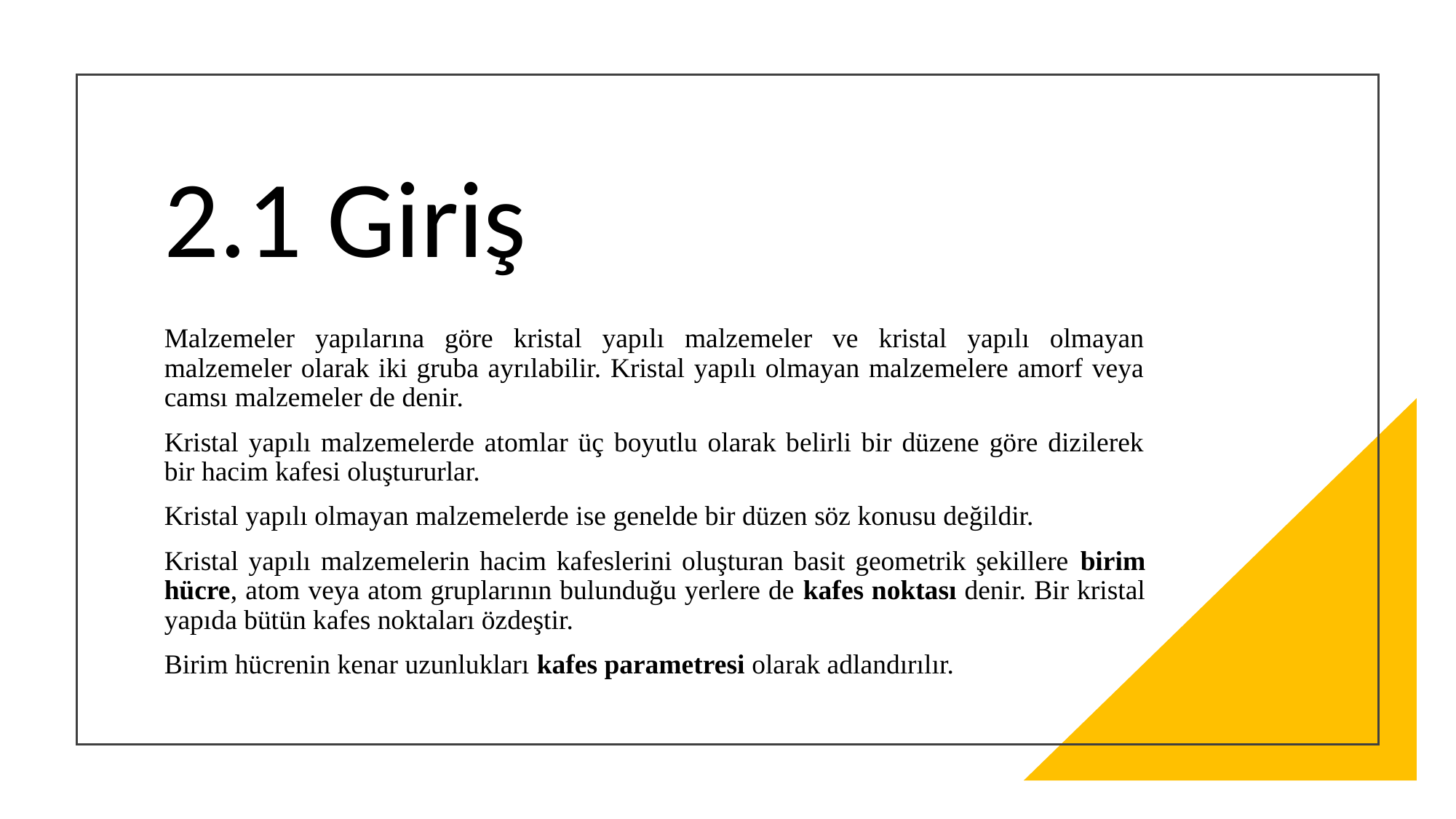

# 2.1 Giriş
Malzemeler yapılarına göre kristal yapılı malzemeler ve kristal yapılı olmayan malzemeler olarak iki gruba ayrılabilir. Kristal yapılı olmayan malzemelere amorf veya camsı malzemeler de denir.
Kristal yapılı malzemelerde atomlar üç boyutlu olarak belirli bir düzene göre dizilerek bir hacim kafesi oluştururlar.
Kristal yapılı olmayan malzemelerde ise genelde bir düzen söz konusu değildir.
Kristal yapılı malzemelerin hacim kafeslerini oluşturan basit geometrik şekillere birim hücre, atom veya atom gruplarının bulunduğu yerlere de kafes noktası denir. Bir kristal yapıda bütün kafes noktaları özdeştir.
Birim hücrenin kenar uzunlukları kafes parametresi olarak adlandırılır.